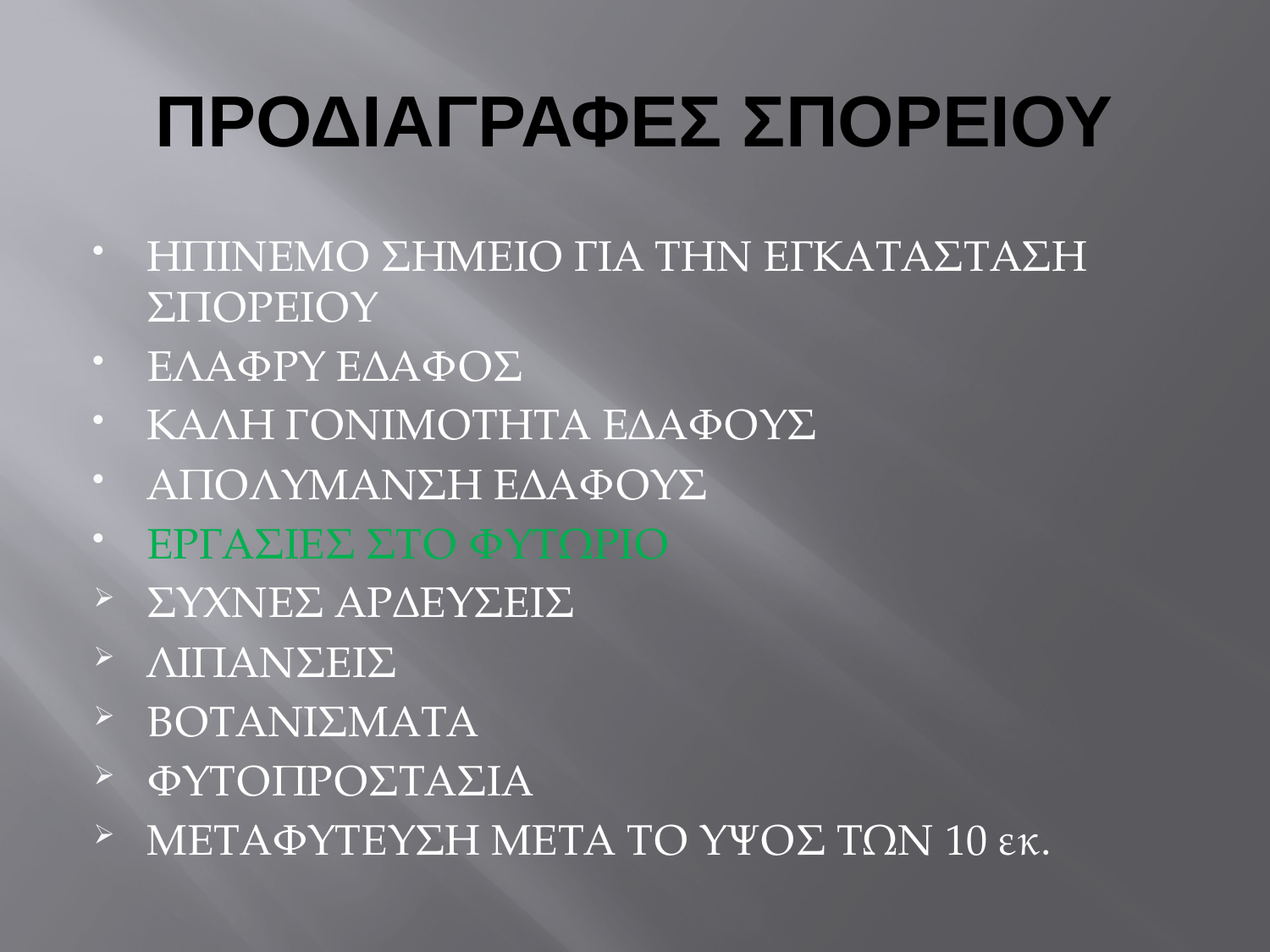

# ΠΡΟΔΙΑΓΡΑΦΕΣ ΣΠΟΡΕΙΟΥ
ΗΠΙΝΕΜΟ ΣΗΜΕΙΟ ΓΙΑ ΤΗΝ ΕΓΚΑΤΑΣΤΑΣΗ ΣΠΟΡΕΙΟΥ
ΕΛΑΦΡΥ ΕΔΑΦΟΣ
ΚΑΛΗ ΓΟΝΙΜΟΤΗΤΑ ΕΔΑΦΟΥΣ
ΑΠΟΛΥΜΑΝΣΗ ΕΔΑΦΟΥΣ
ΕΡΓΑΣΙΕΣ ΣΤΟ ΦΥΤΩΡΙΟ
ΣΥΧΝΕΣ ΑΡΔΕΥΣΕΙΣ
ΛΙΠΑΝΣΕΙΣ
ΒΟΤΑΝΙΣΜΑΤΑ
ΦΥΤΟΠΡΟΣΤΑΣΙΑ
ΜΕΤΑΦΥΤΕΥΣΗ ΜΕΤΑ ΤΟ ΥΨΟΣ ΤΩΝ 10 εκ.